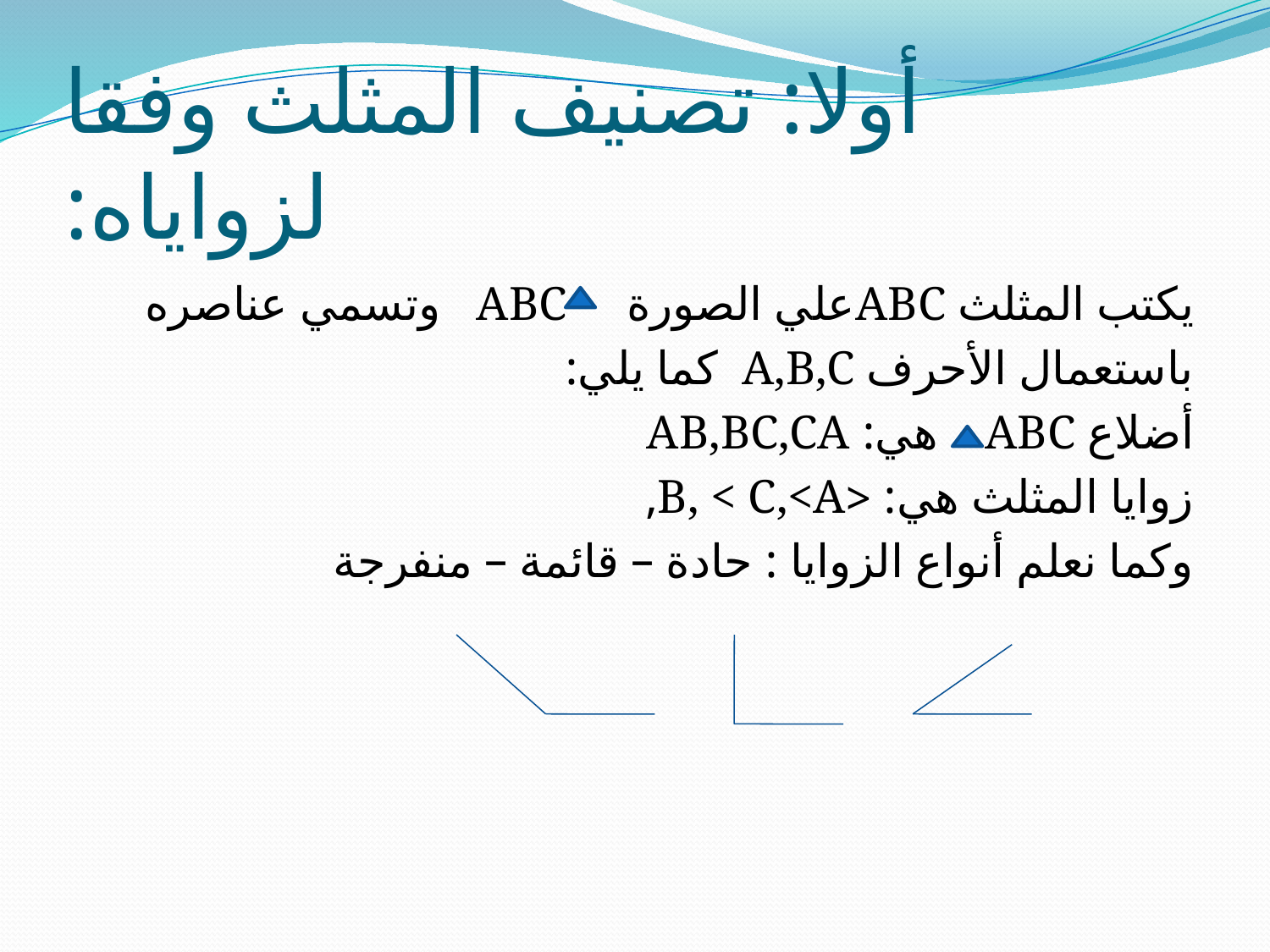

# أولا: تصنيف المثلث وفقا لزواياه:
يكتب المثلث ABCعلي الصورة     ABC   وتسمي عناصره
باستعمال الأحرف A,B,C  كما يلي:
أضلاع ABC    هي: AB,BC,CA
زوايا المثلث هي: <B, < C,<A,
وكما نعلم أنواع الزوايا : حادة – قائمة – منفرجة